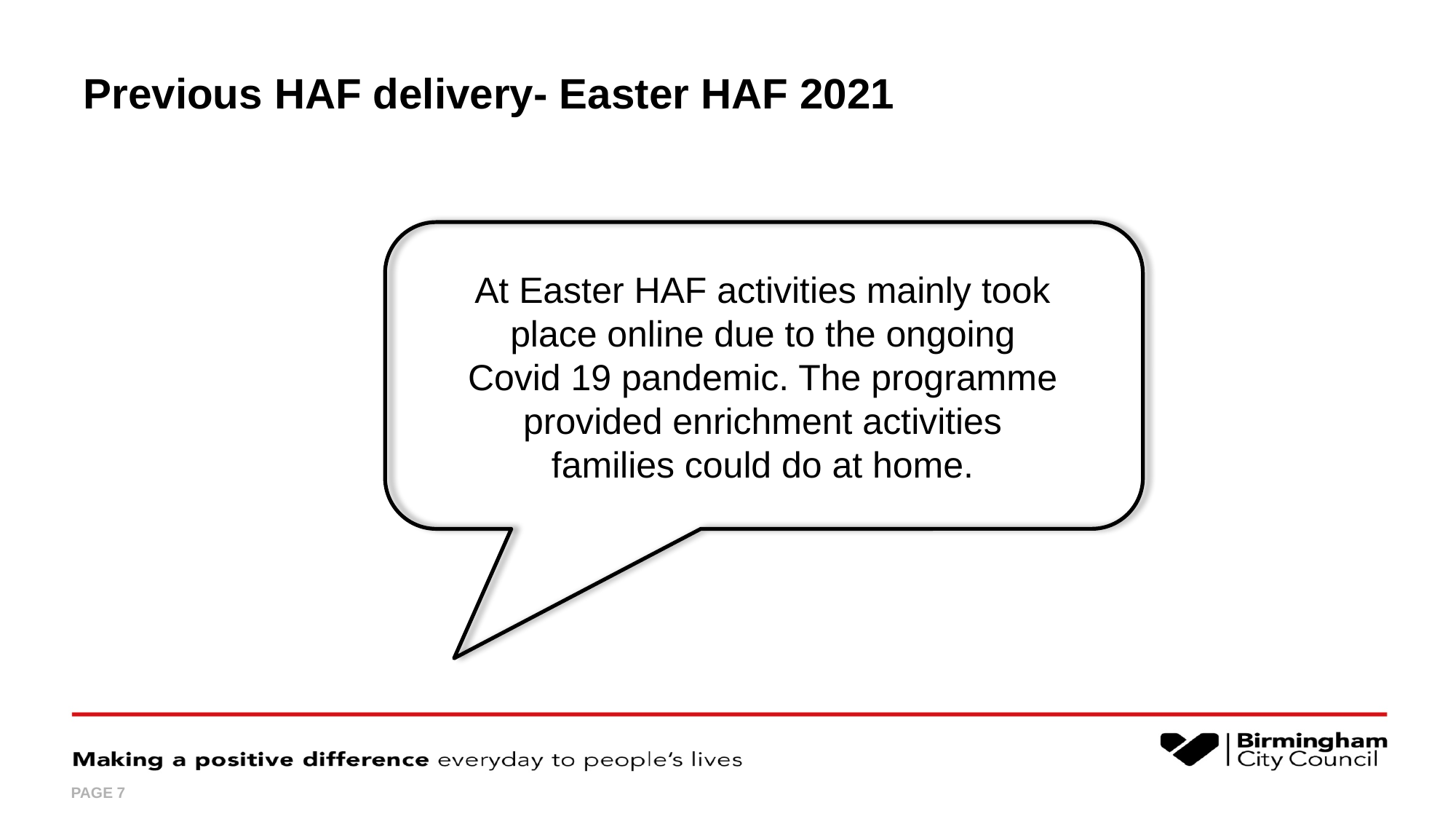

# Previous HAF delivery- Easter HAF 2021

At Easter HAF activities mainly took place online due to the ongoing Covid 19 pandemic. The programme provided enrichment activities families could do at home.
PAGE 7